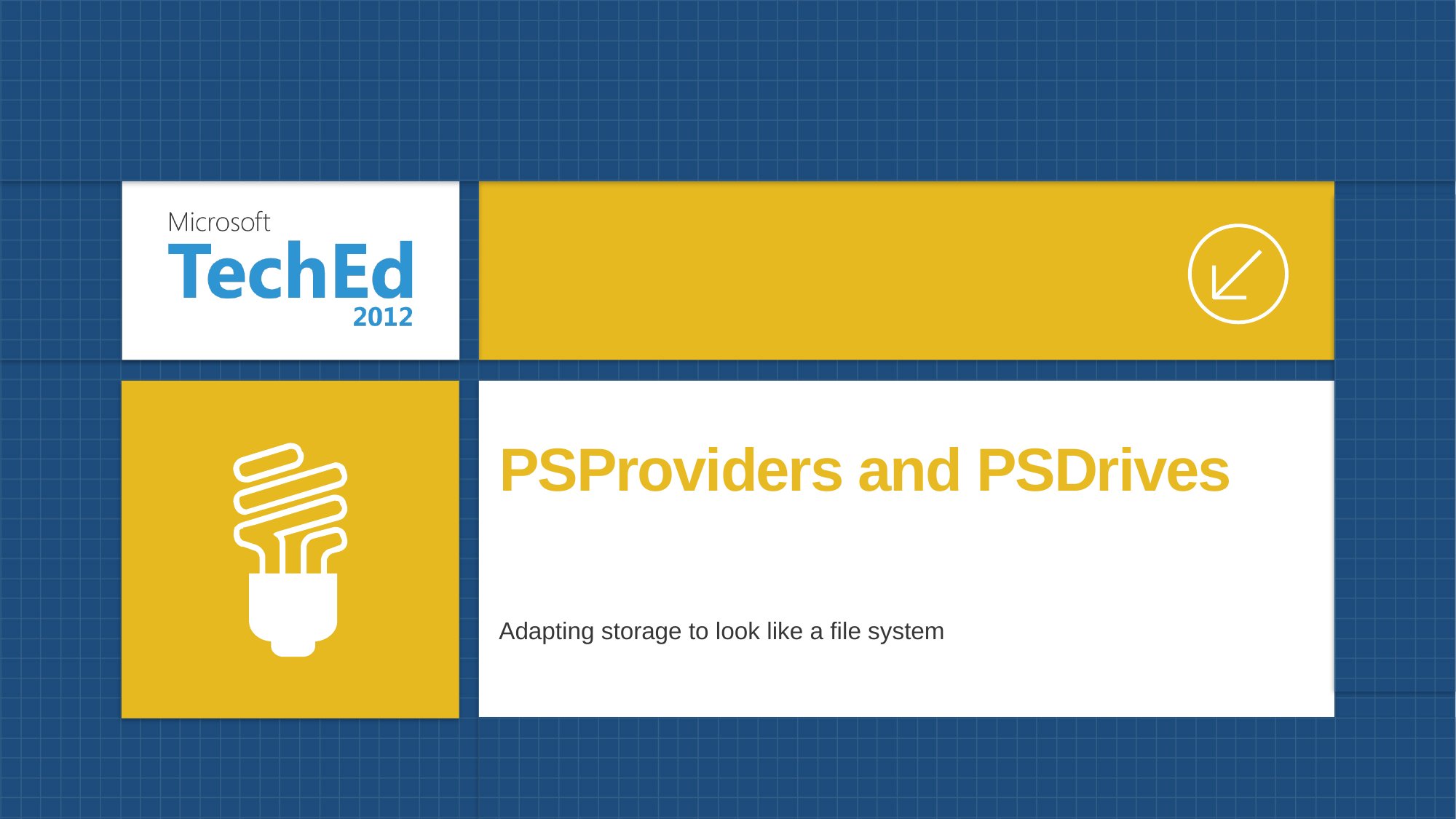

# PSProviders and PSDrives
Adapting storage to look like a file system